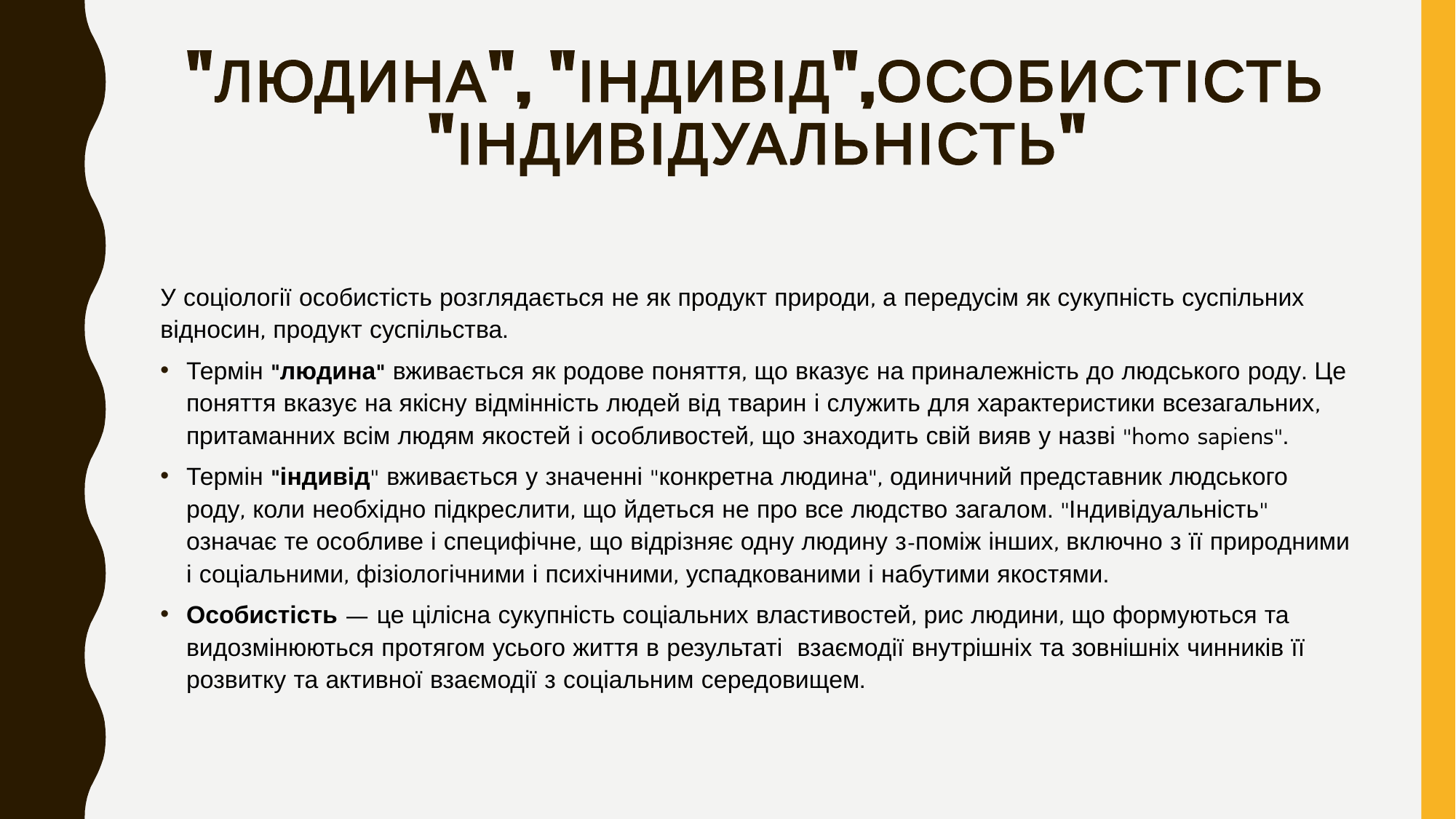

# "людина", "індивід",особистість "індивідуальність"
У соціології особистість розглядається не як продукт природи, а передусім як сукупність суспільних відносин, продукт суспільства.
Термін "людина" вживається як родове поняття, що вказує на приналежність до людського роду. Це поняття вказує на якісну відмінність людей від тварин і служить для характеристики всезагальних, притаманних всім людям якостей і особливостей, що знаходить свій вияв у назві "homo sapiens".
Термін "індивід" вживається у значенні "конкретна людина", одиничний представник людського роду, коли необхідно підкреслити, що йдеться не про все людство загалом. "Індивідуальність" означає те особливе і специфічне, що відрізняє одну людину з-поміж інших, включно з її природними і соціальними, фізіологічними і психічними, успадкованими і набутими якостями.
Особистість — це цілісна сукупність соціальних властивостей, рис людини, що формуються та видозмінюються протягом усього життя в результаті  взаємодії внутрішніх та зовнішніх чинників її розвитку та активної взаємодії з соціальним середовищем.